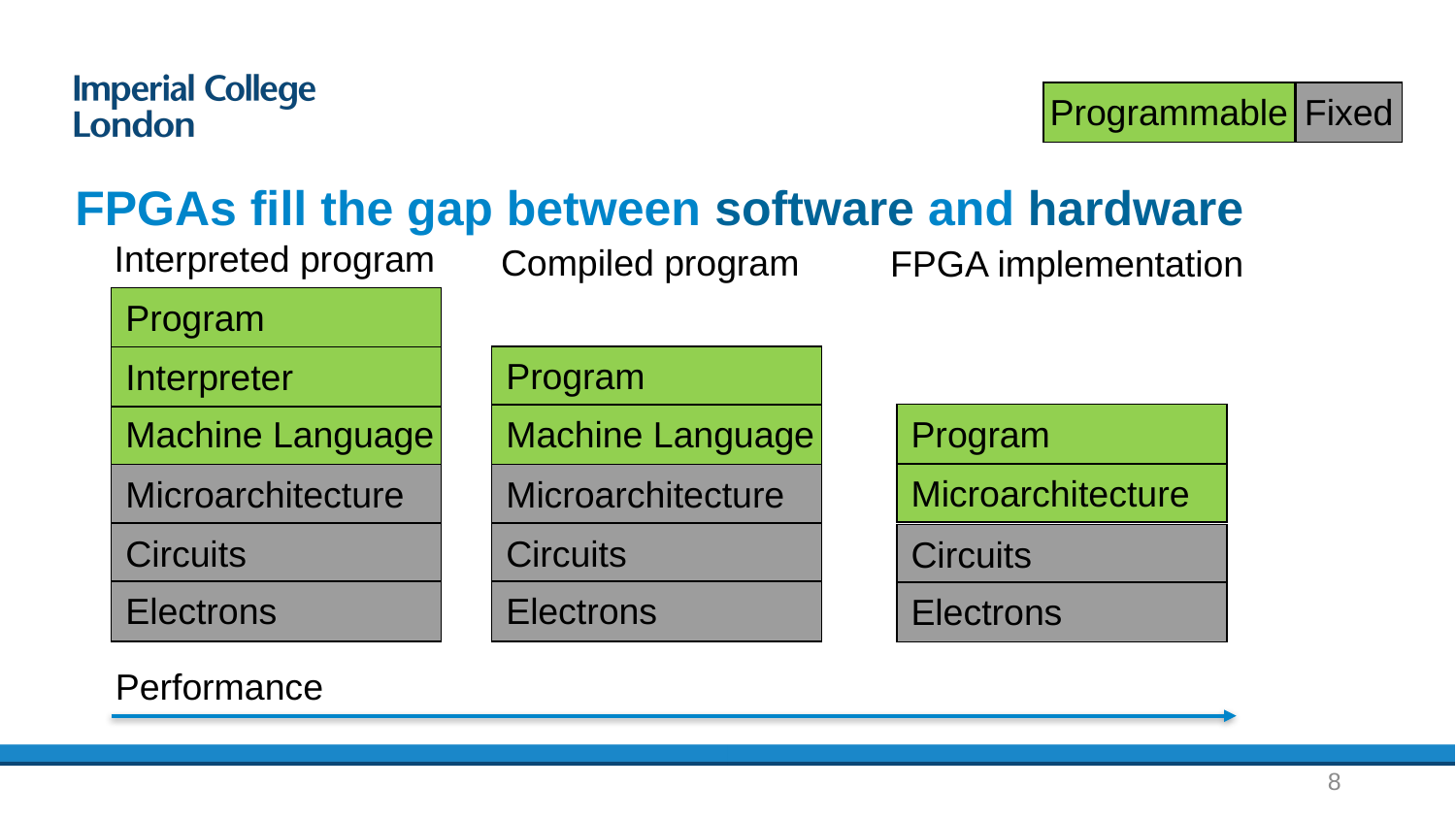

Fixed
Programmable

# FPGAs fill the gap between software and hardware
Interpreted program
Compiled program
FPGA implementation
Program
Program
Interpreter
Program
Machine Language
Machine Language
Microarchitecture
Microarchitecture
Microarchitecture
Circuits
Circuits
Circuits
Electrons
Electrons
Electrons
Performance
8